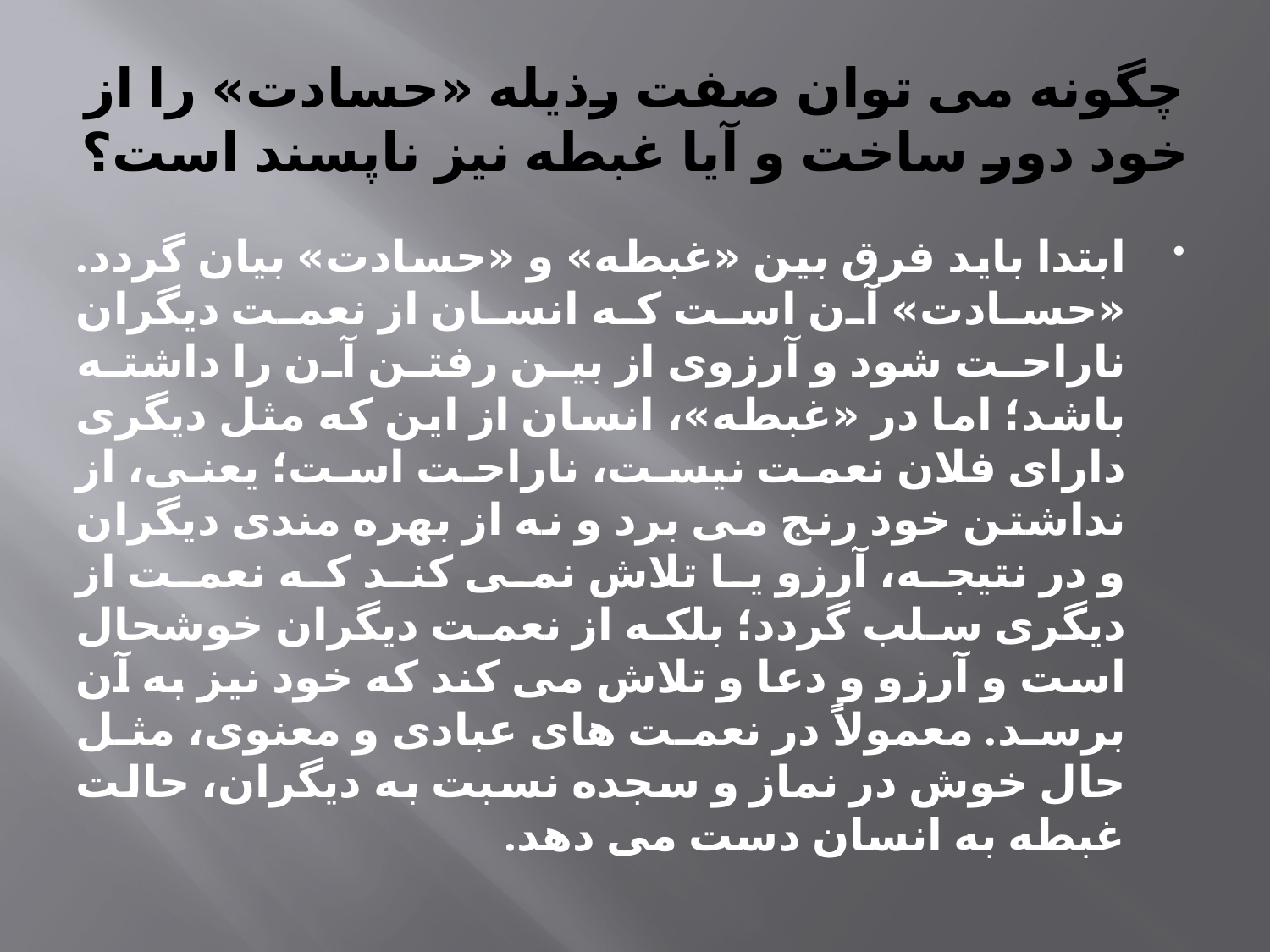

# چگونه مى توان صفت رذیله «حسادت» را از خود دور ساخت و آیا غبطه نیز ناپسند است؟
ابتدا باید فرق بین «غبطه» و «حسادت» بیان گردد. «حسادت» آن است که انسان از نعمت دیگران ناراحت شود و آرزوى از بین رفتن آن را داشته باشد؛ اما در «غبطه»، انسان از این که مثل دیگرى داراى فلان نعمت نیست، ناراحت است؛ یعنى، از نداشتن خود رنج مى برد و نه از بهره مندى دیگران و در نتیجه، آرزو یا تلاش نمى کند که نعمت از دیگرى سلب گردد؛ بلکه از نعمت دیگران خوشحال است و آرزو و دعا و تلاش مى کند که خود نیز به آن برسد. معمولاً در نعمت هاى عبادى و معنوى، مثل حال خوش در نماز و سجده نسبت به دیگران، حالت غبطه به انسان دست مى دهد.